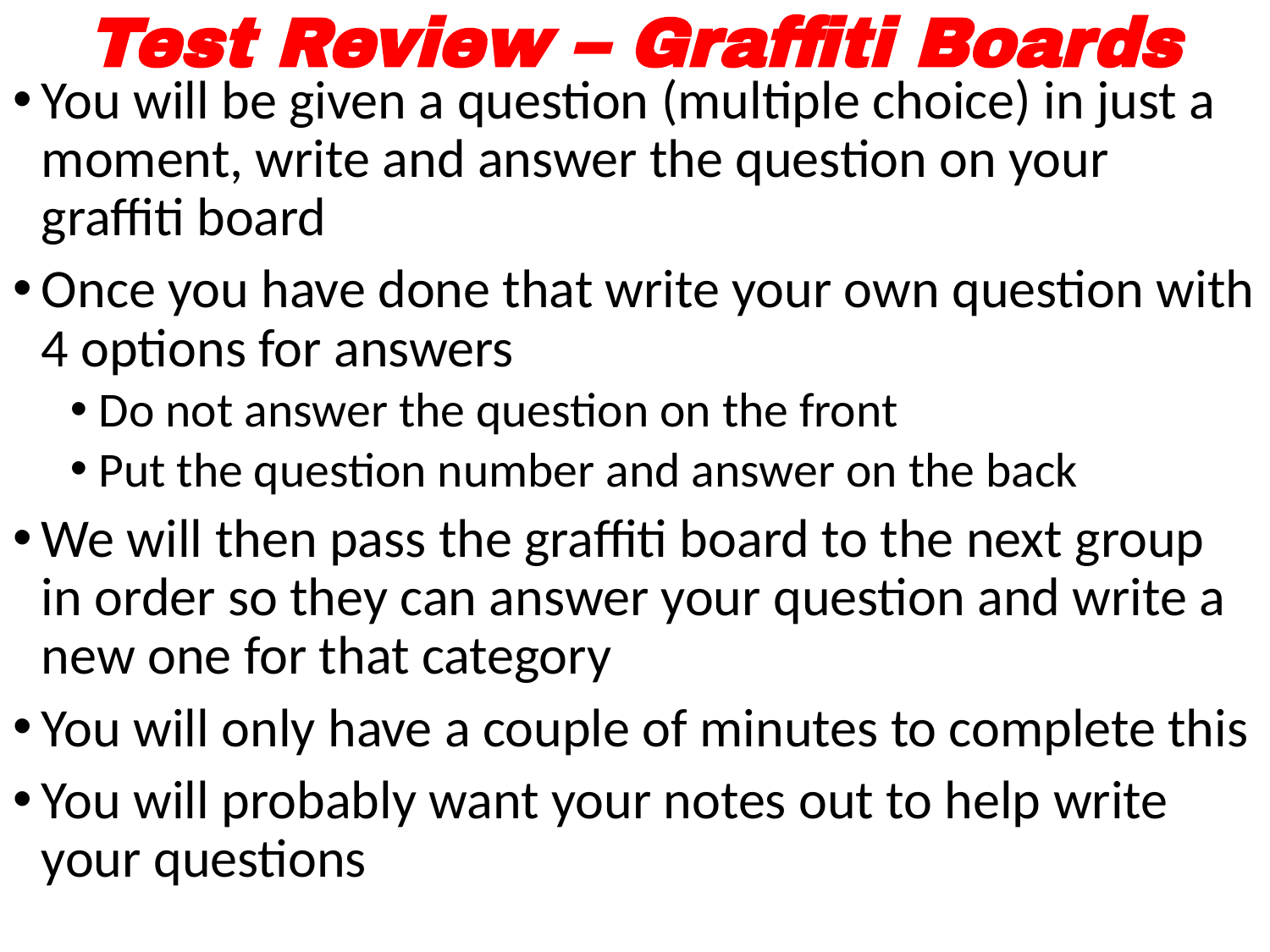

# Test Review – Graffiti Boards
You will be given a question (multiple choice) in just a moment, write and answer the question on your graffiti board
Once you have done that write your own question with 4 options for answers
Do not answer the question on the front
Put the question number and answer on the back
We will then pass the graffiti board to the next group in order so they can answer your question and write a new one for that category
You will only have a couple of minutes to complete this
You will probably want your notes out to help write your questions